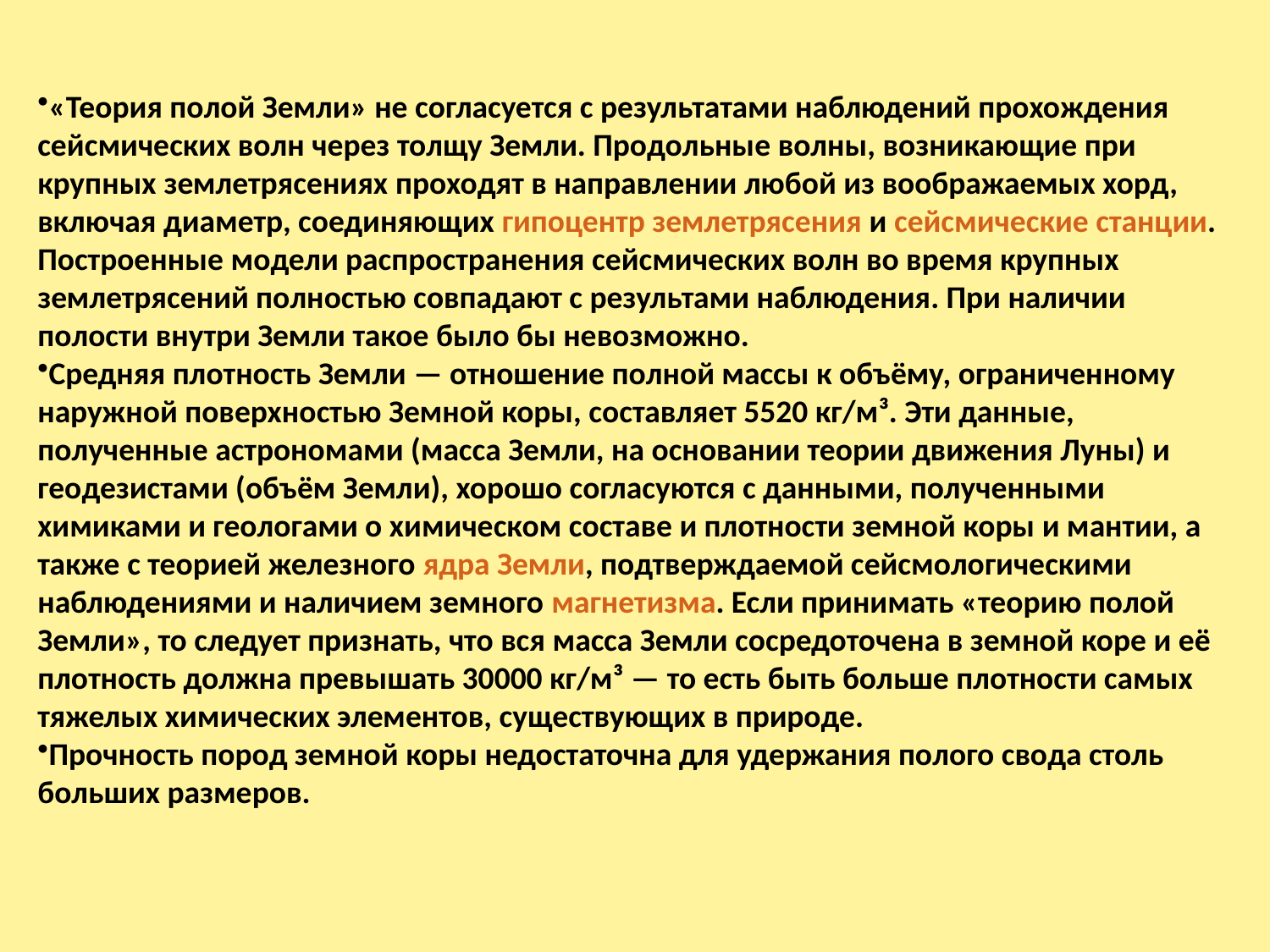

«Теория полой Земли» не согласуется с результатами наблюдений прохождения сейсмических волн через толщу Земли. Продольные волны, возникающие при крупных землетрясениях проходят в направлении любой из воображаемых хорд, включая диаметр, соединяющих гипоцентр землетрясения и сейсмические станции. Построенные модели распространения сейсмических волн во время крупных землетрясений полностью совпадают с результами наблюдения. При наличии полости внутри Земли такое было бы невозможно.
Средняя плотность Земли — отношение полной массы к объёму, ограниченному наружной поверхностью Земной коры, составляет 5520 кг/м³. Эти данные, полученные астрономами (масса Земли, на основании теории движения Луны) и геодезистами (объём Земли), хорошо согласуются с данными, полученными химиками и геологами о химическом составе и плотности земной коры и мантии, а также с теорией железного ядра Земли, подтверждаемой сейсмологическими наблюдениями и наличием земного магнетизма. Если принимать «теорию полой Земли», то следует признать, что вся масса Земли сосредоточена в земной коре и её плотность должна превышать 30000 кг/м³ — то есть быть больше плотности самых тяжелых химических элементов, существующих в природе.
Прочность пород земной коры недостаточна для удержания полого свода столь больших размеров.